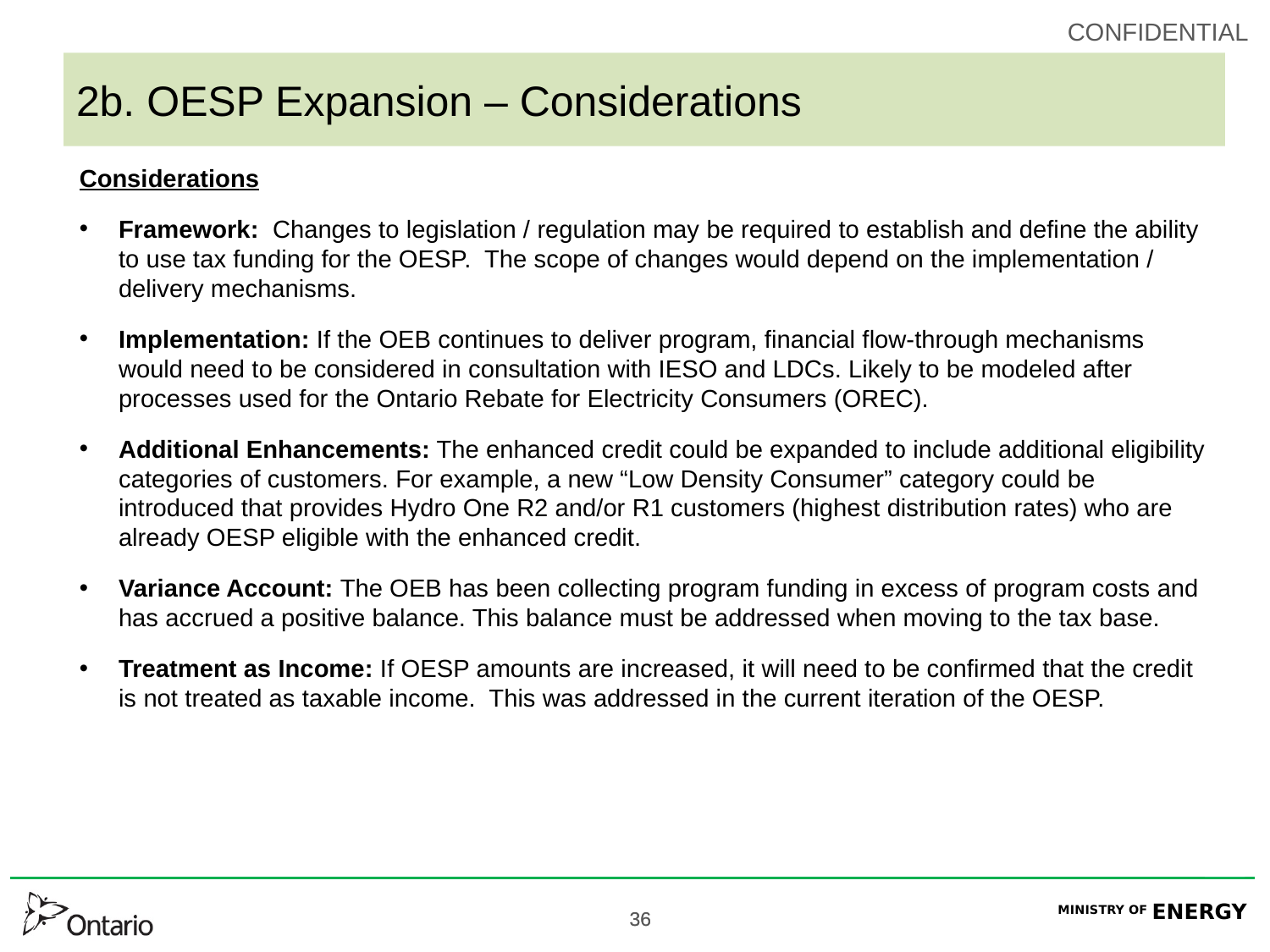

# 2b. OESP Expansion – Considerations
Considerations
Framework:  Changes to legislation / regulation may be required to establish and define the ability to use tax funding for the OESP.  The scope of changes would depend on the implementation / delivery mechanisms.
Implementation: If the OEB continues to deliver program, financial flow-through mechanisms would need to be considered in consultation with IESO and LDCs. Likely to be modeled after processes used for the Ontario Rebate for Electricity Consumers (OREC).
Additional Enhancements: The enhanced credit could be expanded to include additional eligibility categories of customers. For example, a new “Low Density Consumer” category could be introduced that provides Hydro One R2 and/or R1 customers (highest distribution rates) who are already OESP eligible with the enhanced credit.
Variance Account: The OEB has been collecting program funding in excess of program costs and has accrued a positive balance. This balance must be addressed when moving to the tax base.
Treatment as Income: If OESP amounts are increased, it will need to be confirmed that the credit is not treated as taxable income.  This was addressed in the current iteration of the OESP.